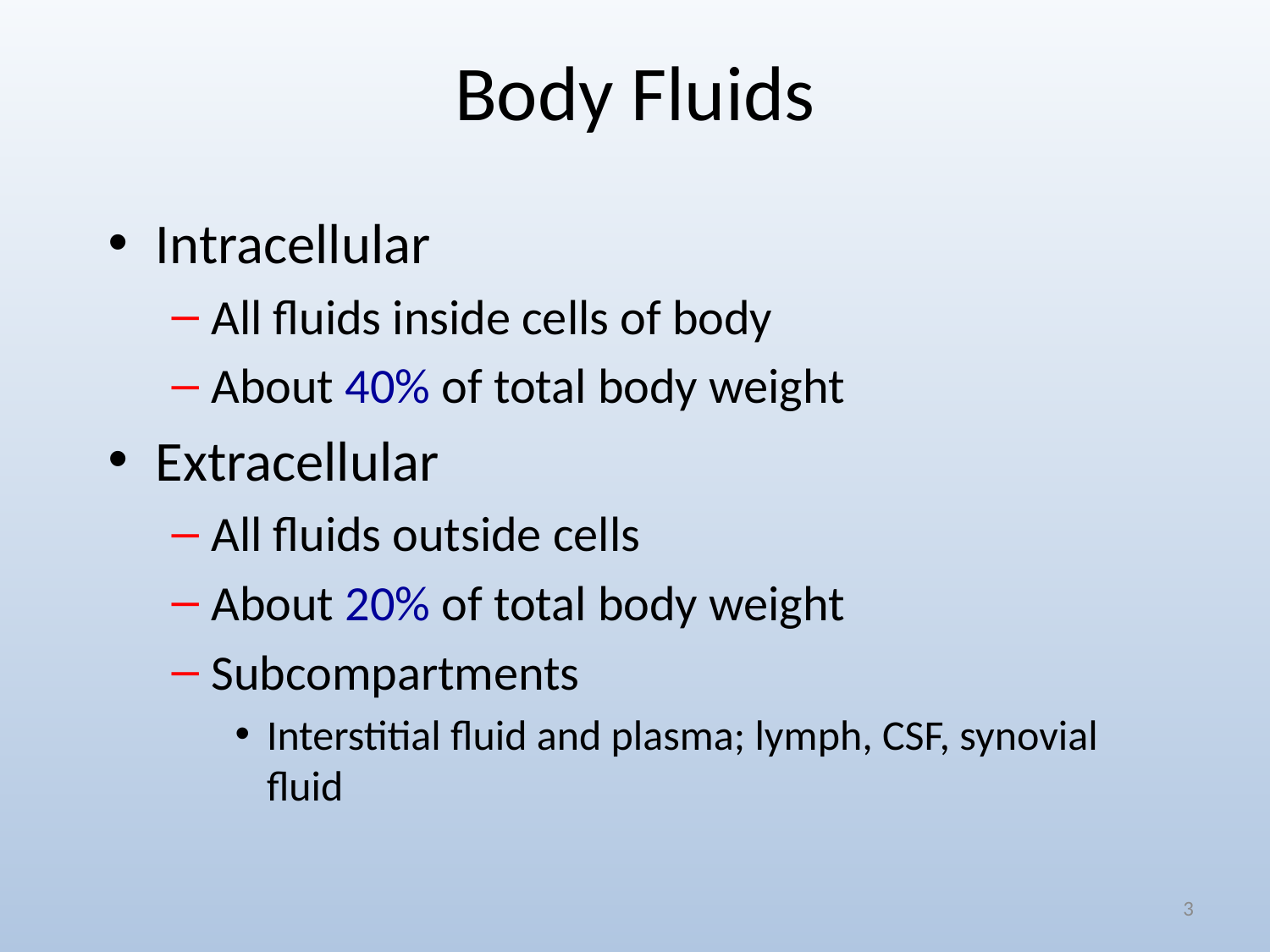

# Body Fluids
Intracellular
All fluids inside cells of body
About 40% of total body weight
Extracellular
All fluids outside cells
About 20% of total body weight
Subcompartments
Interstitial fluid and plasma; lymph, CSF, synovial fluid
3